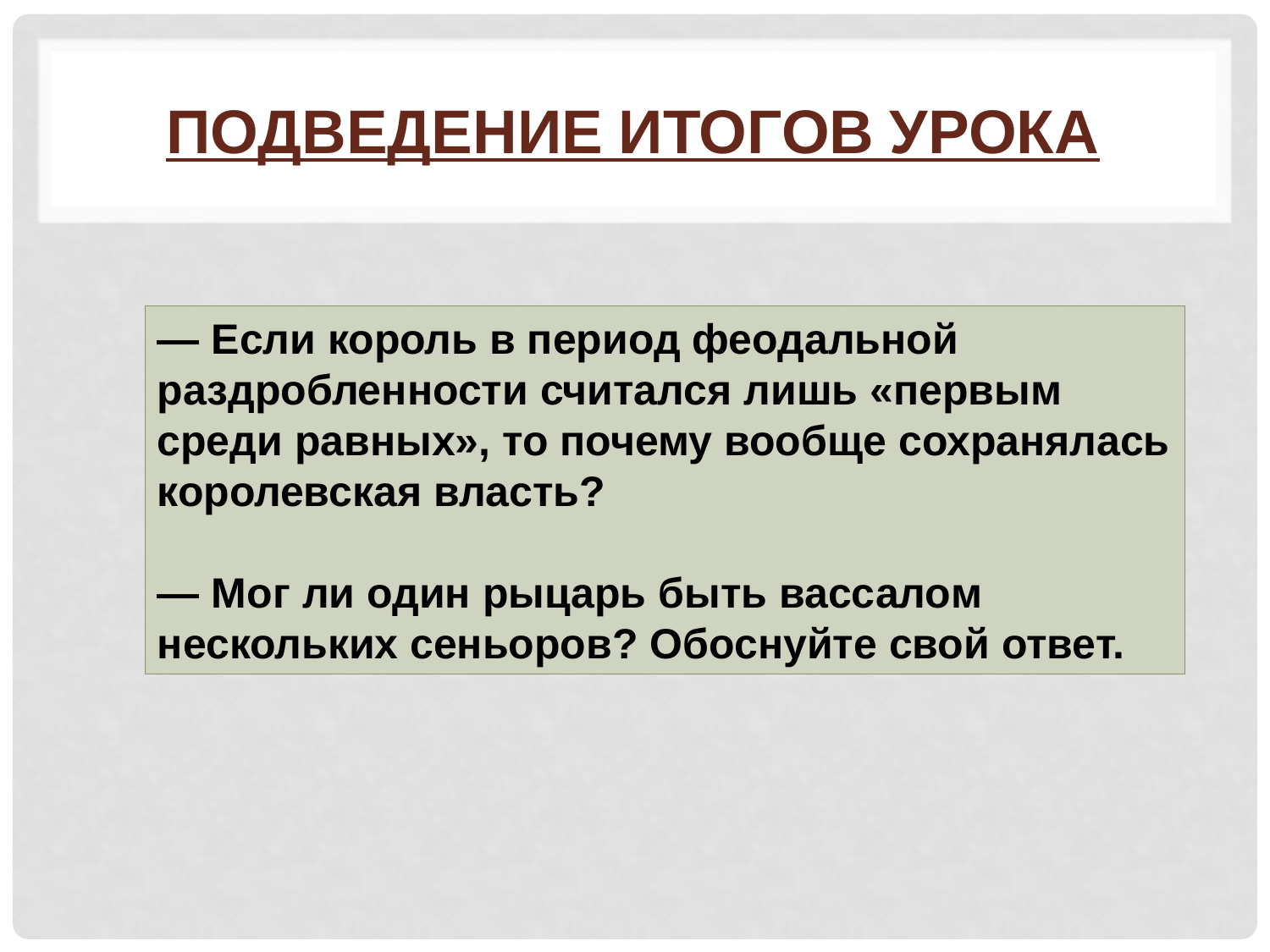

# Подведение итогов урока
— Если король в период феодальной раздробленности считался лишь «первым среди равных», то почему вообще сохранялась королевская власть?

— Мог ли один рыцарь быть вассалом нескольких сеньоров? Обоснуйте свой ответ.